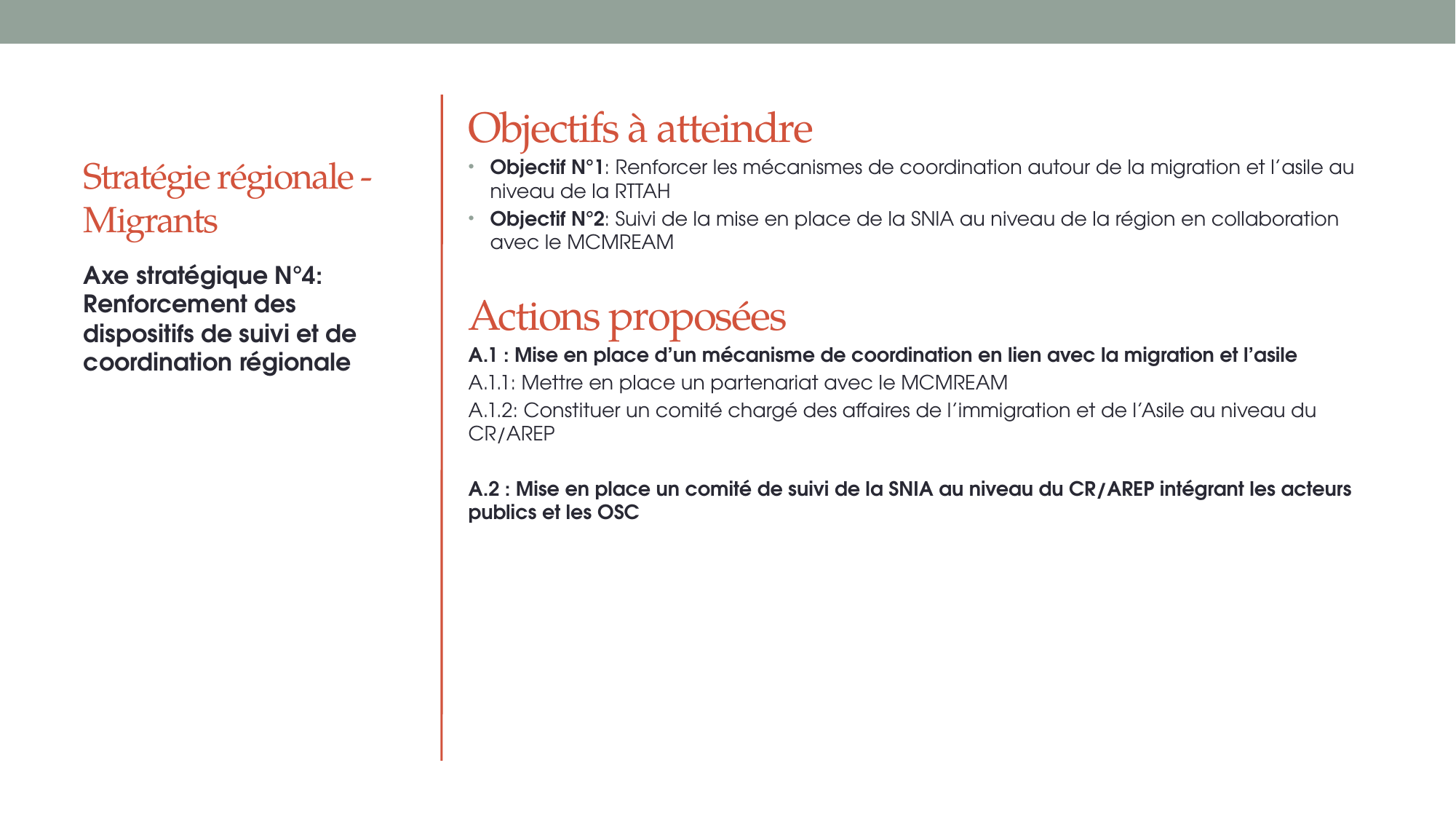

# Stratégie régionale - Migrants
Objectifs à atteindre
Objectif N°1: Renforcer les mécanismes de coordination autour de la migration et l’asile au niveau de la RTTAH
Objectif N°2: Suivi de la mise en place de la SNIA au niveau de la région en collaboration avec le MCMREAM

Actions proposées
A.1 : Mise en place d’un mécanisme de coordination en lien avec la migration et l’asile
A.1.1: Mettre en place un partenariat avec le MCMREAM
A.1.2: Constituer un comité chargé des affaires de l’immigration et de l’Asile au niveau du CR/AREP

A.2 : Mise en place un comité de suivi de la SNIA au niveau du CR/AREP intégrant les acteurs publics et les OSC
Axe stratégique N°4: Renforcement des dispositifs de suivi et de coordination régionale